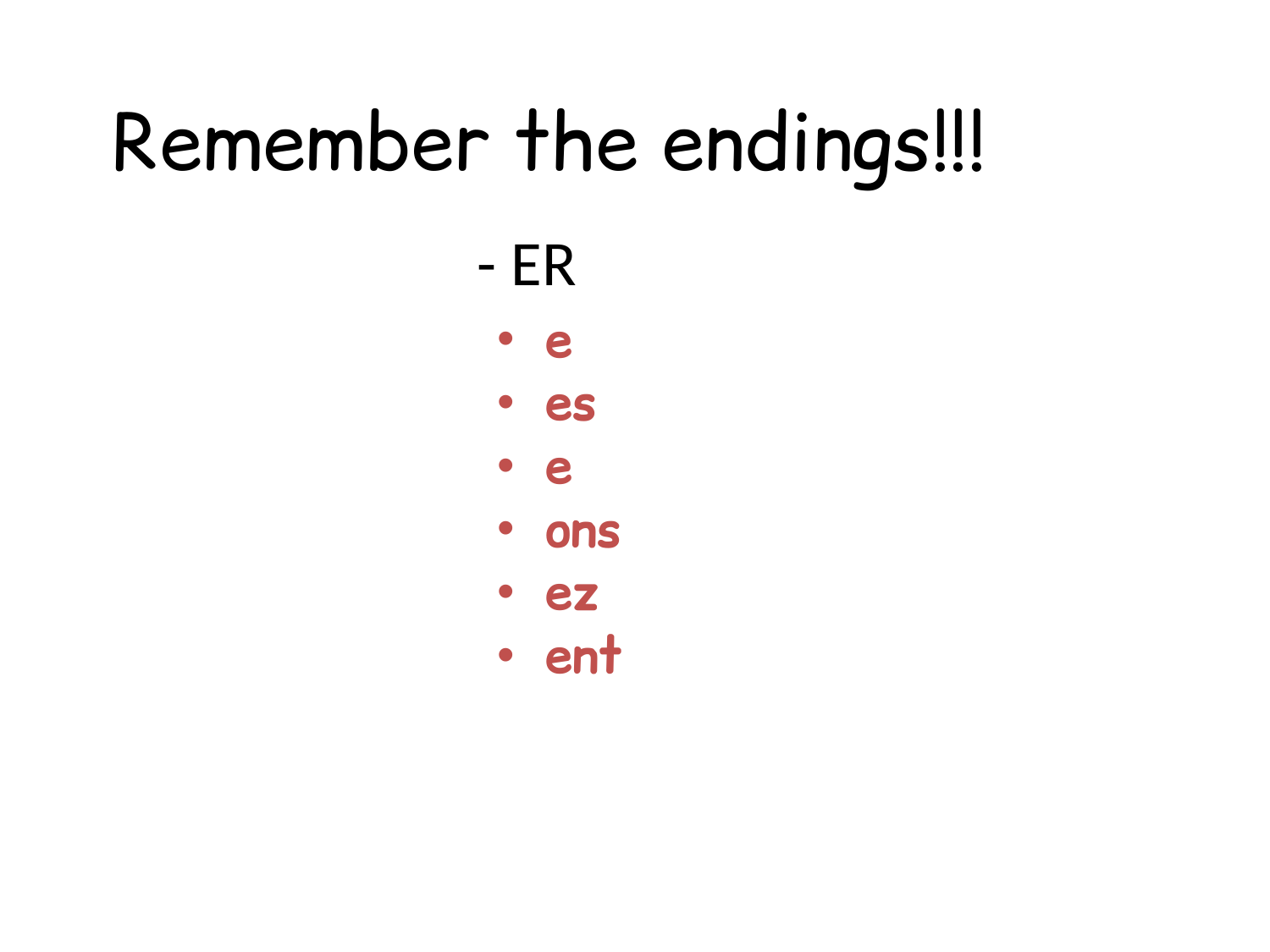

Remember the endings!!!
- ER
e
es
e
ons
ez
ent